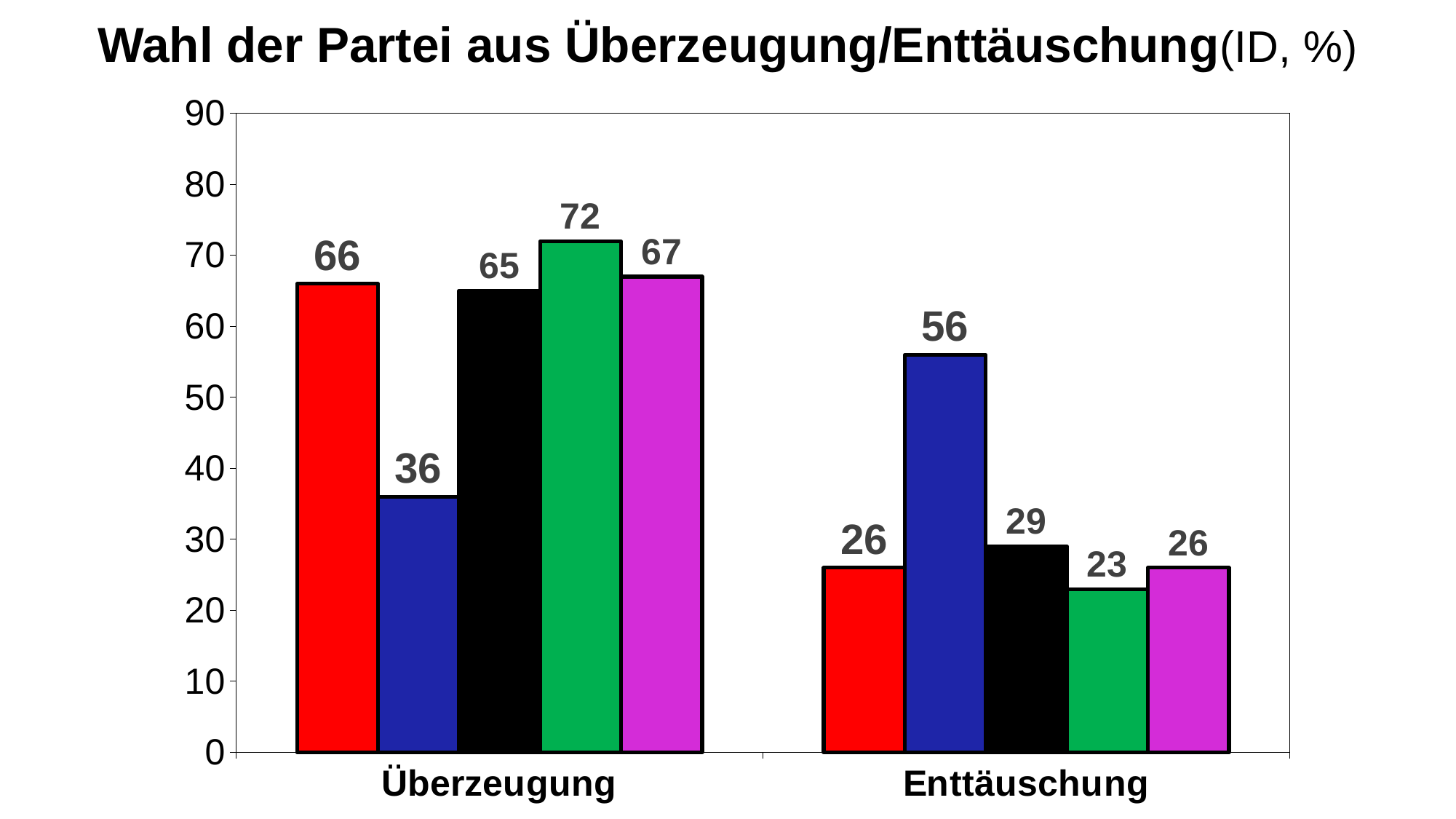

# Wahl der Partei aus Überzeugung/Enttäuschung(ID, %)

### Chart

| Category | SPD | AfD | CDU | GRÜNE | LINKE |
|---|---|---|---|---|---|
| Überzeugung | 66.0 | 36.0 | 65.0 | 72.0 | 67.0 |
| Enttäuschung | 26.0 | 56.0 | 29.0 | 23.0 | 26.0 |